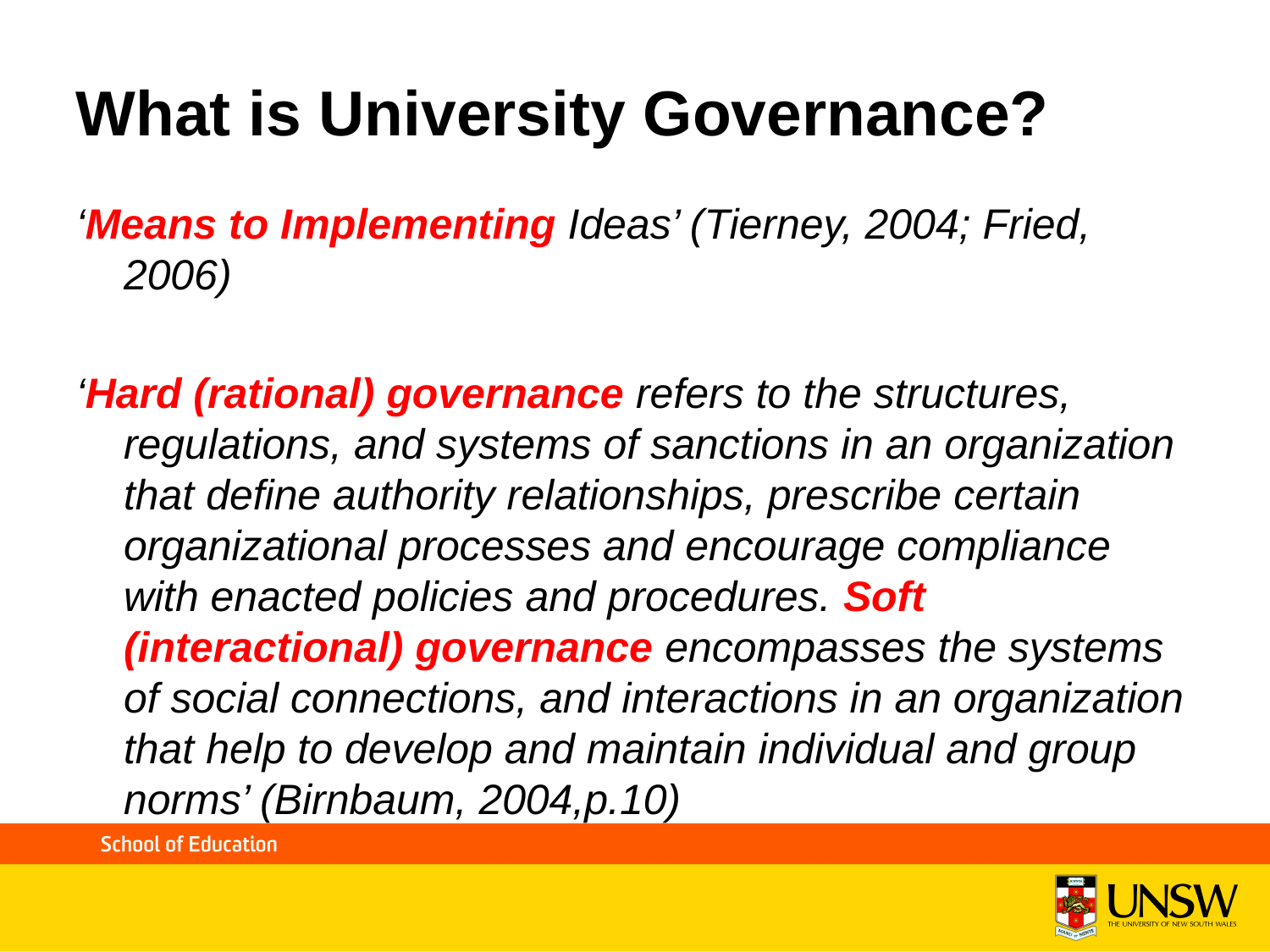

# What is University Governance?
‘Means to Implementing Ideas’ (Tierney, 2004; Fried, 2006)

‘Hard (rational) governance refers to the structures, regulations, and systems of sanctions in an organization that define authority relationships, prescribe certain organizational processes and encourage compliance with enacted policies and procedures. Soft (interactional) governance encompasses the systems of social connections, and interactions in an organization that help to develop and maintain individual and group norms’ (Birnbaum, 2004,p.10)